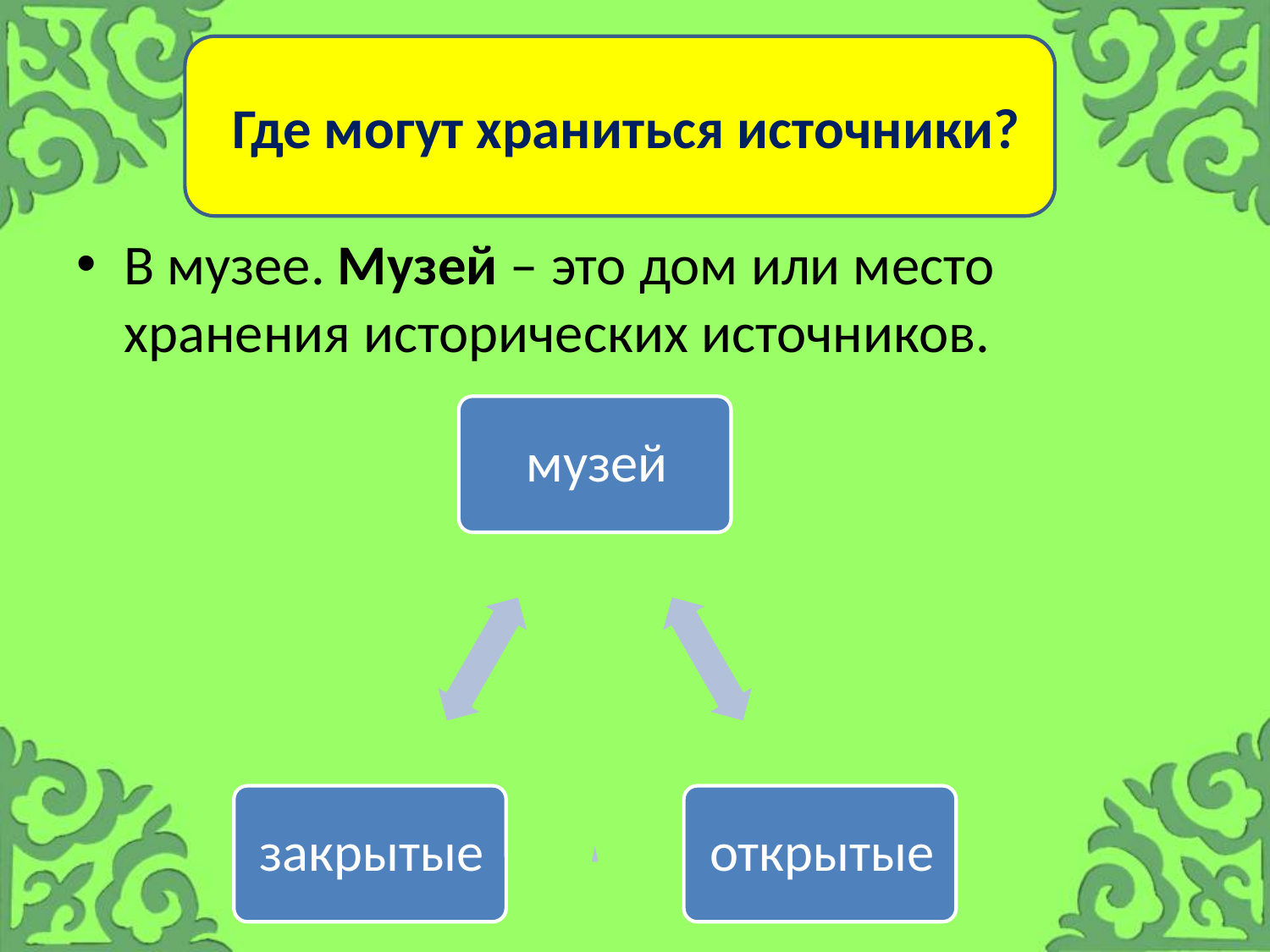

Где могут храниться источники?
В музее. Музей – это дом или место хранения исторических источников.

музей

открытые

закрытые